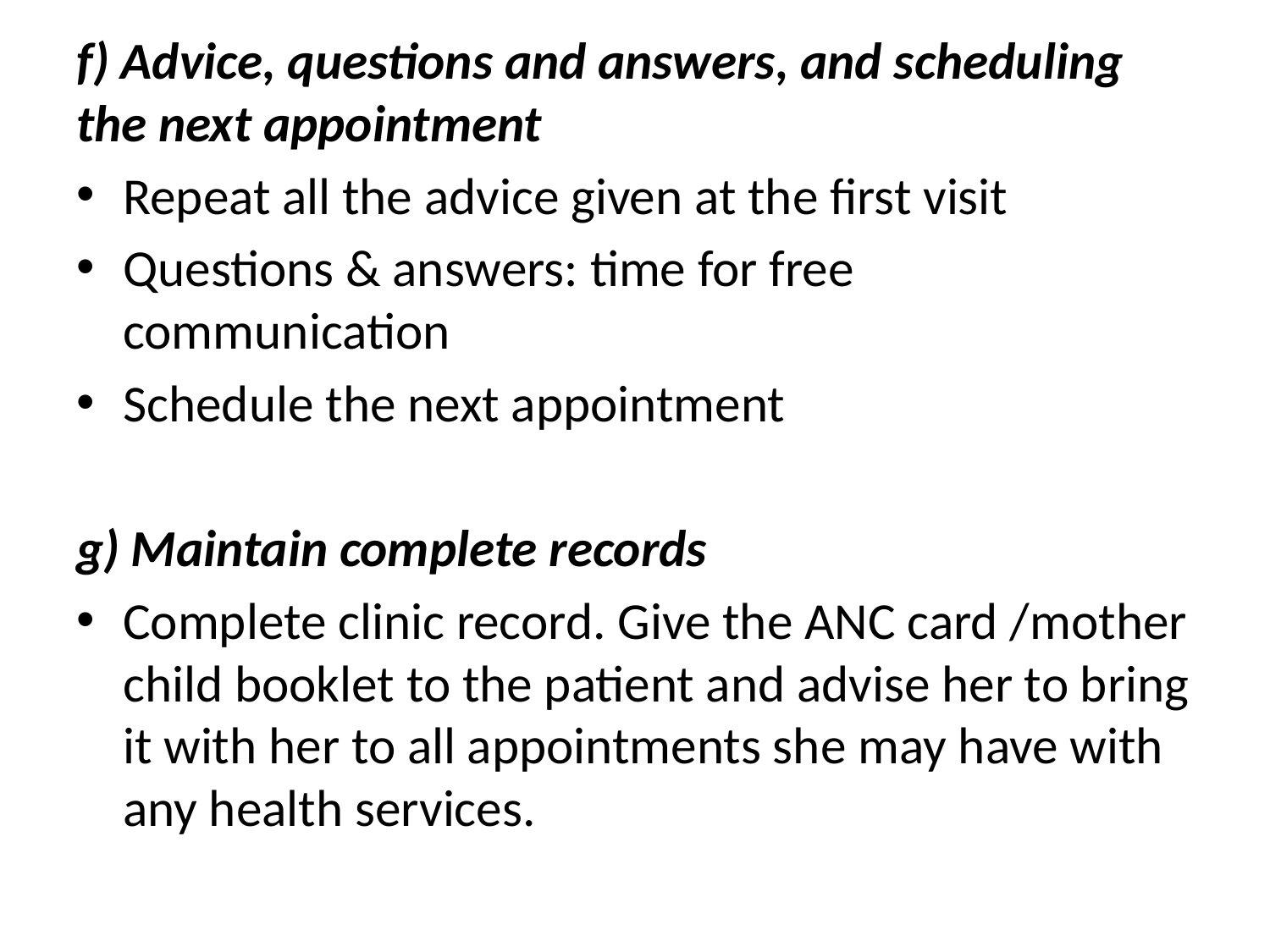

f) Advice, questions and answers, and scheduling the next appointment
Repeat all the advice given at the first visit
Questions & answers: time for free communication
Schedule the next appointment

g) Maintain complete records
Complete clinic record. Give the ANC card /mother child booklet to the patient and advise her to bring it with her to all appointments she may have with any health services.